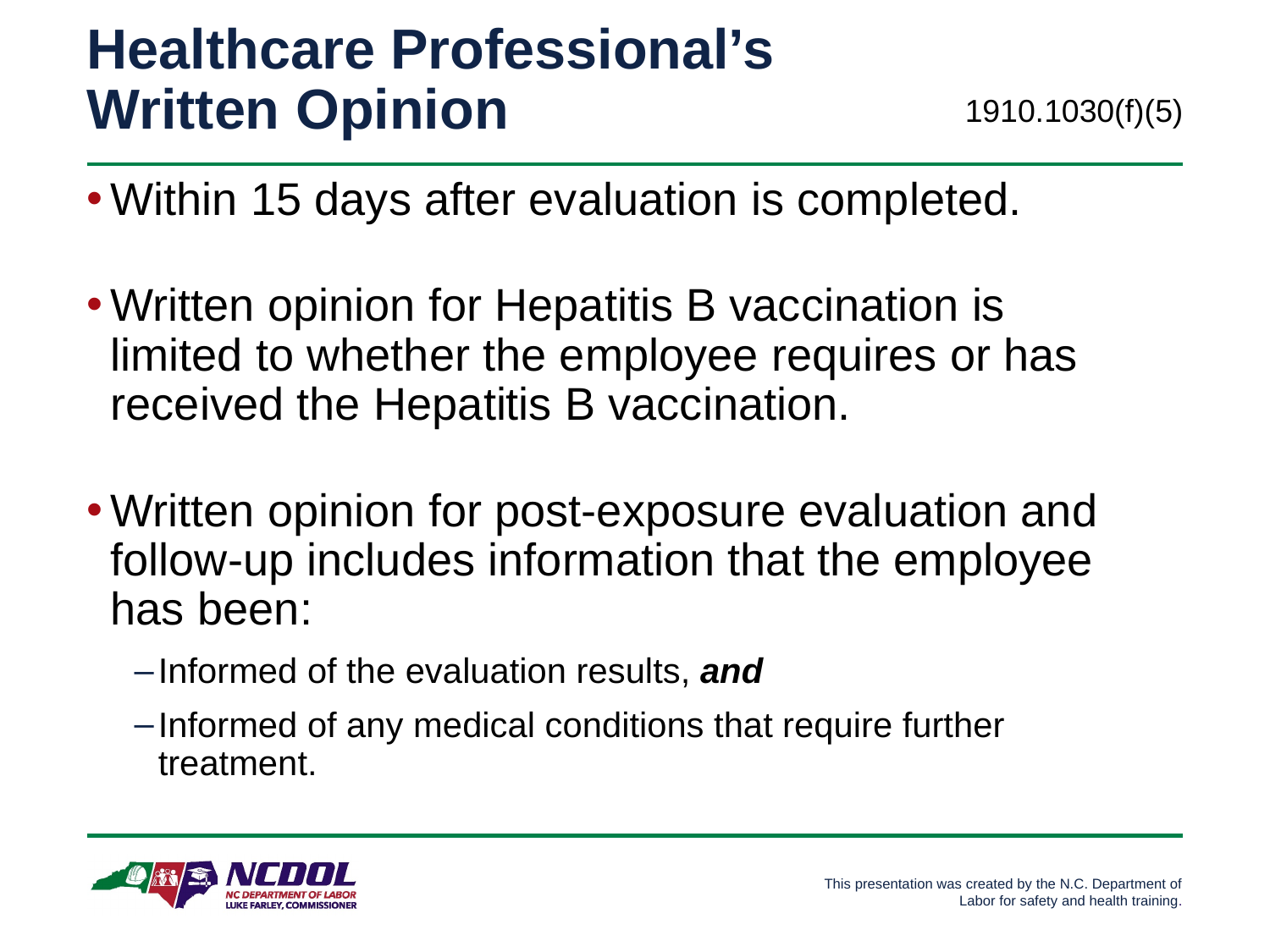

# Healthcare Professional’s Written Opinion
1910.1030(f)(5)
Within 15 days after evaluation is completed.

Written opinion for Hepatitis B vaccination is limited to whether the employee requires or has received the Hepatitis B vaccination.

Written opinion for post-exposure evaluation and follow-up includes information that the employee has been:
Informed of the evaluation results, and
Informed of any medical conditions that require further treatment.